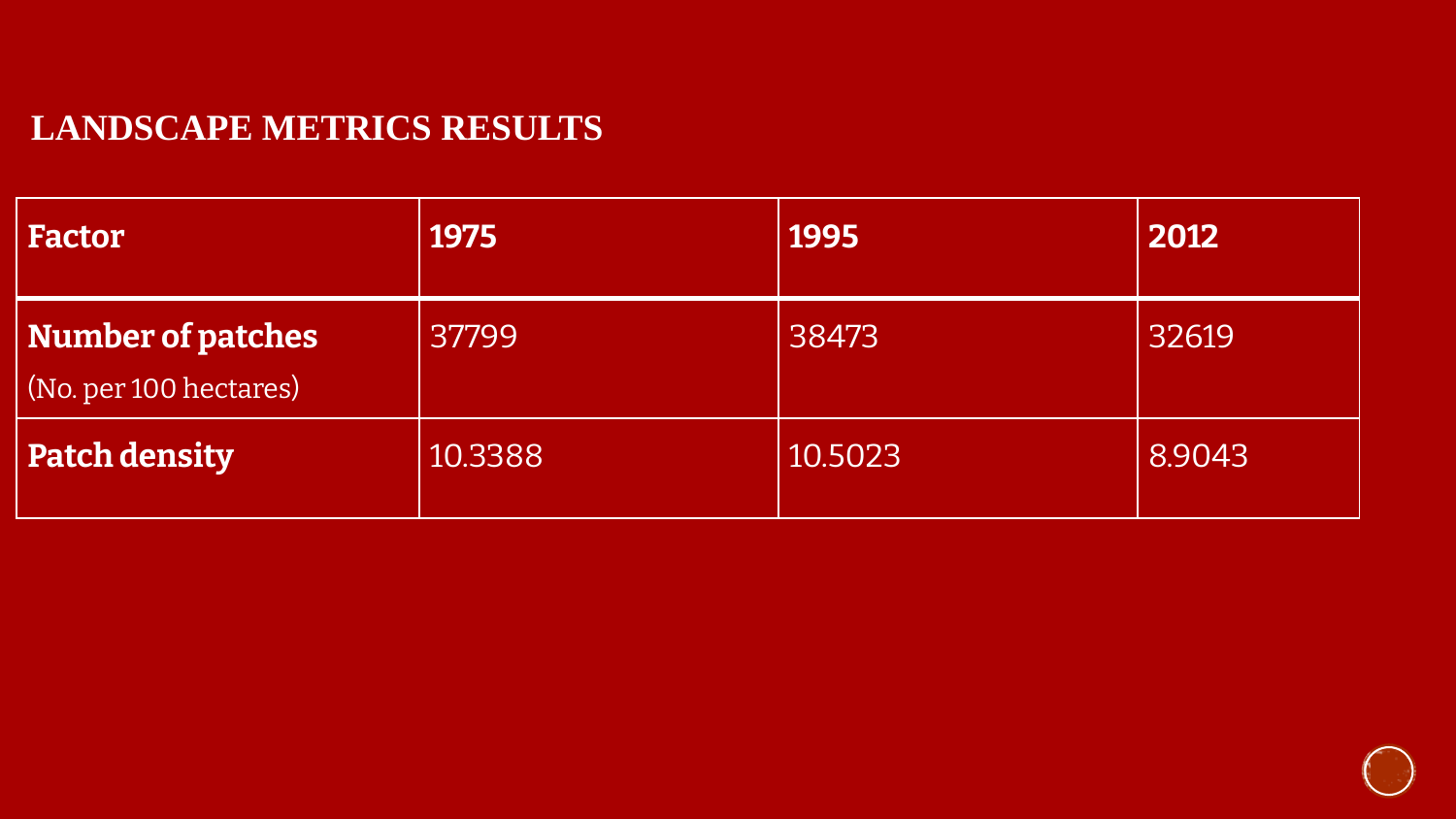

LANDSCAPE METRICS RESULTS
| Factor | 1975 | 1995 | 2012 |
| --- | --- | --- | --- |
| Number of patches (No. per 100 hectares) | 37799 | 38473 | 32619 |
| Patch density | 10.3388 | 10.5023 | 8.9043 |